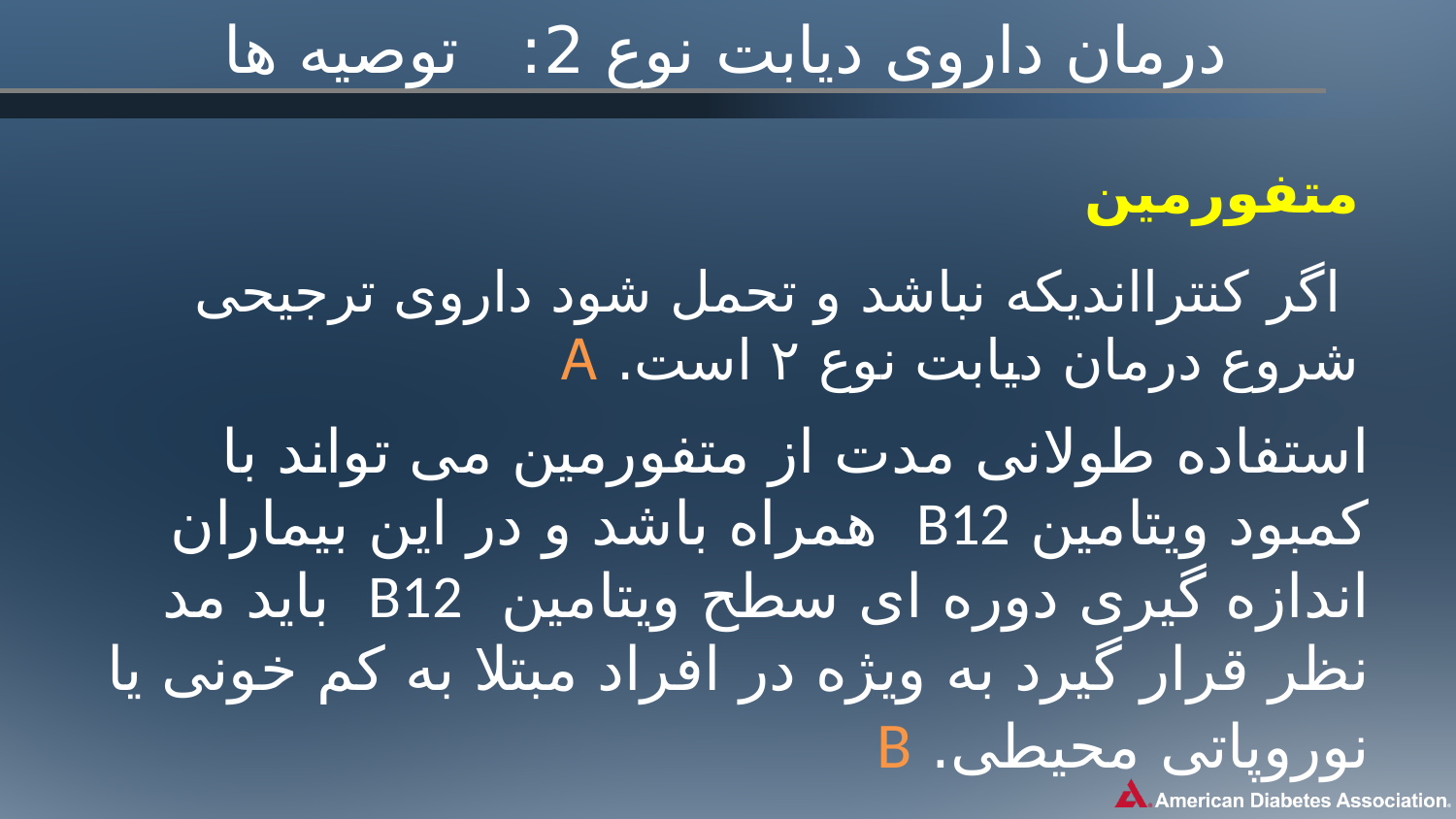

# درمان داروی دیابت نوع 2:   توصیه ها
متفورمین
 اگر کنترااندیکه نباشد و تحمل شود داروی ترجیحی شروع درمان دیابت نوع ۲ است. A
استفاده طولانی مدت از متفورمین می تواند با کمبود ویتامین B12  همراه باشد و در این بیماران اندازه گیری دوره ای سطح ویتامین  B12  باید مد نظر قرار گیرد به ویژه در افراد مبتلا به کم خونی یا نوروپاتی محیطی. B